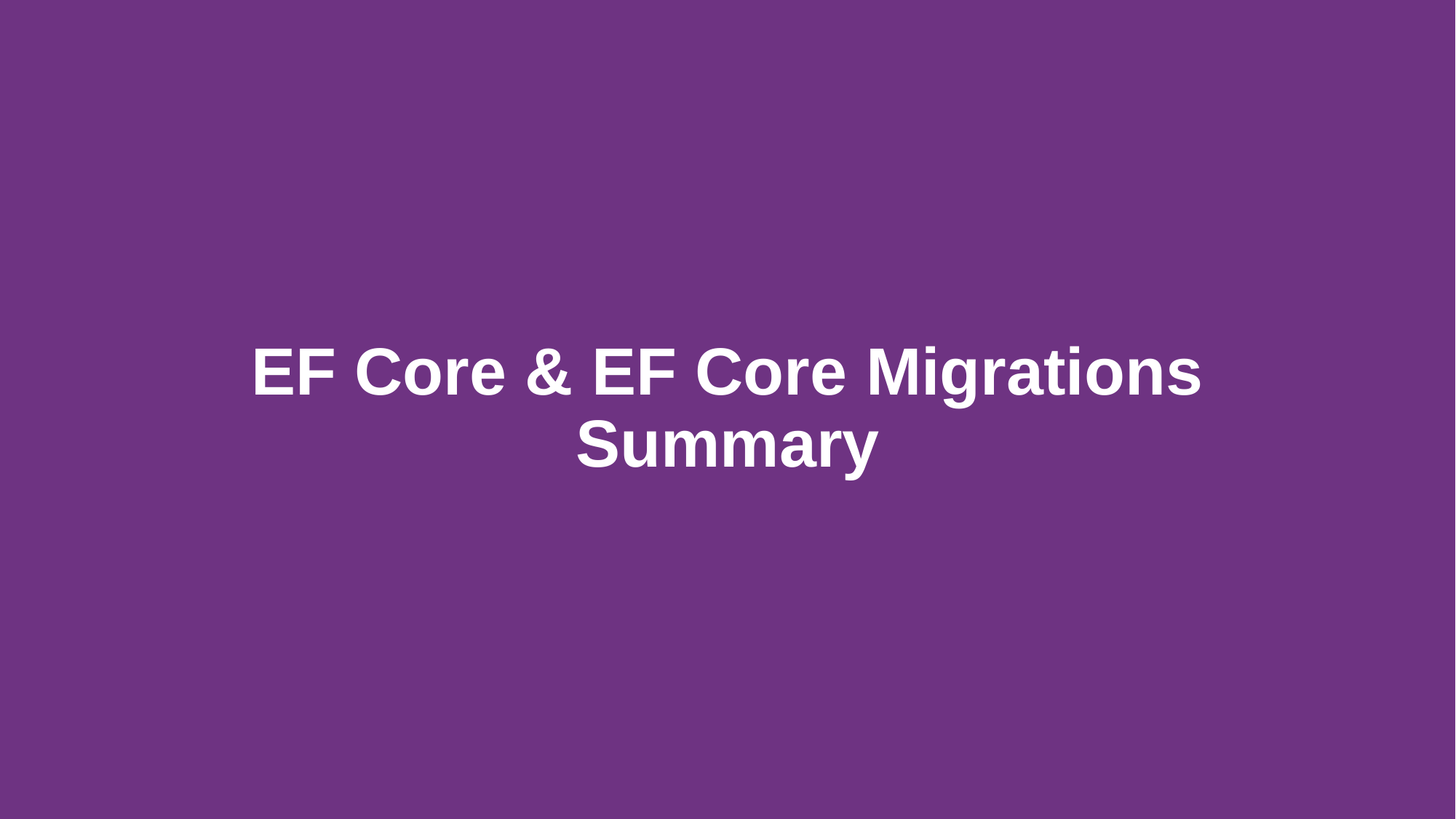

# EF Core & EF Core Migrations Summary